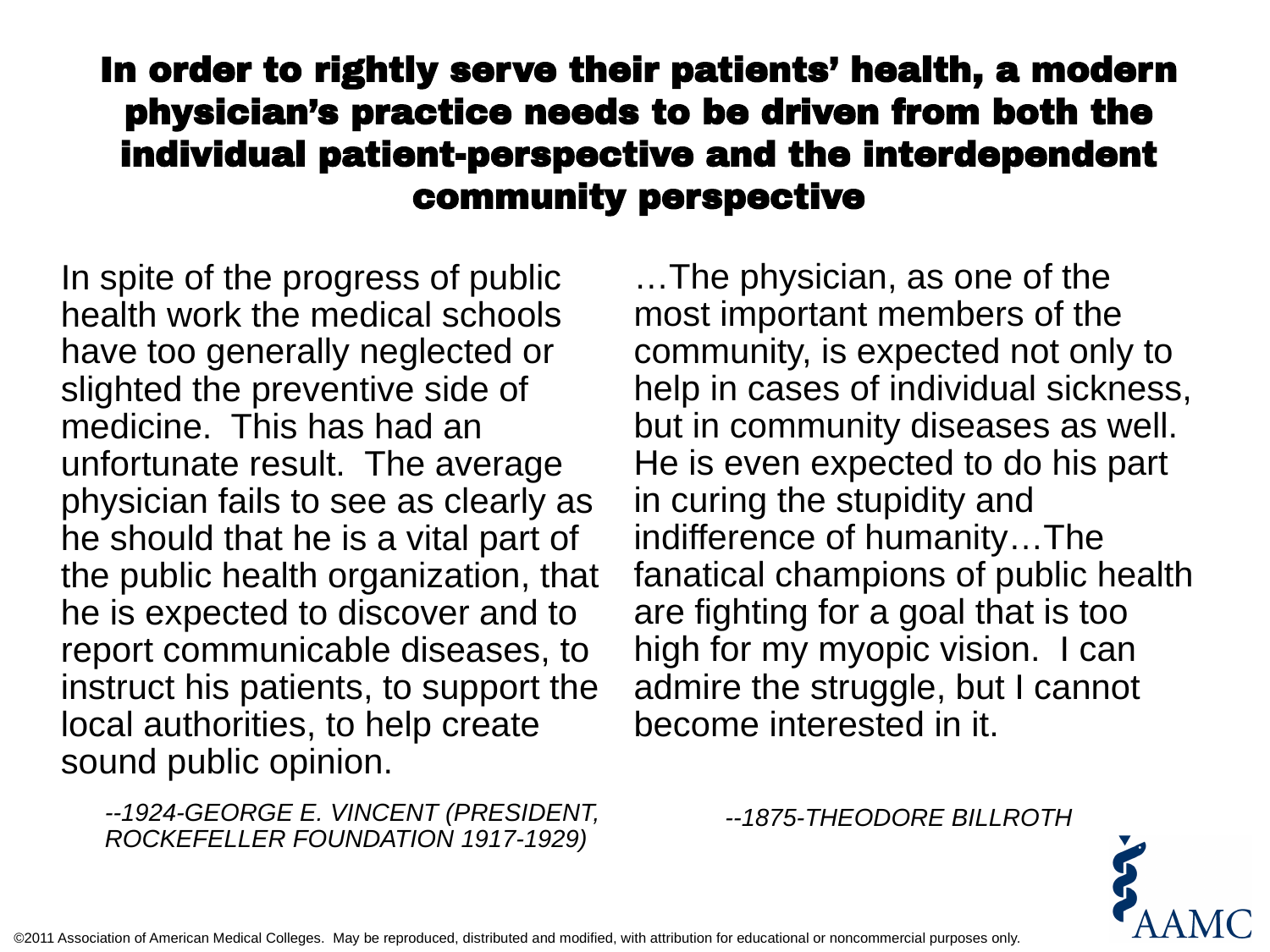

In order to rightly serve their patients’ health, a modern physician’s practice needs to be driven from both the individual patient-perspective and the interdependent community perspective
…The physician, as one of the most important members of the community, is expected not only to help in cases of individual sickness, but in community diseases as well.  He is even expected to do his part in curing the stupidity and indifference of humanity…The fanatical champions of public health are fighting for a goal that is too high for my myopic vision.  I can admire the struggle, but I cannot become interested in it.

In spite of the progress of public health work the medical schools have too generally neglected or slighted the preventive side of medicine.  This has had an unfortunate result.  The average physician fails to see as clearly as he should that he is a vital part of the public health organization, that he is expected to discover and to report communicable diseases, to instruct his patients, to support the local authorities, to help create sound public opinion.
--1924-George E. Vincent (President, Rockefeller Foundation 1917-1929)
--1875-Theodore Billroth